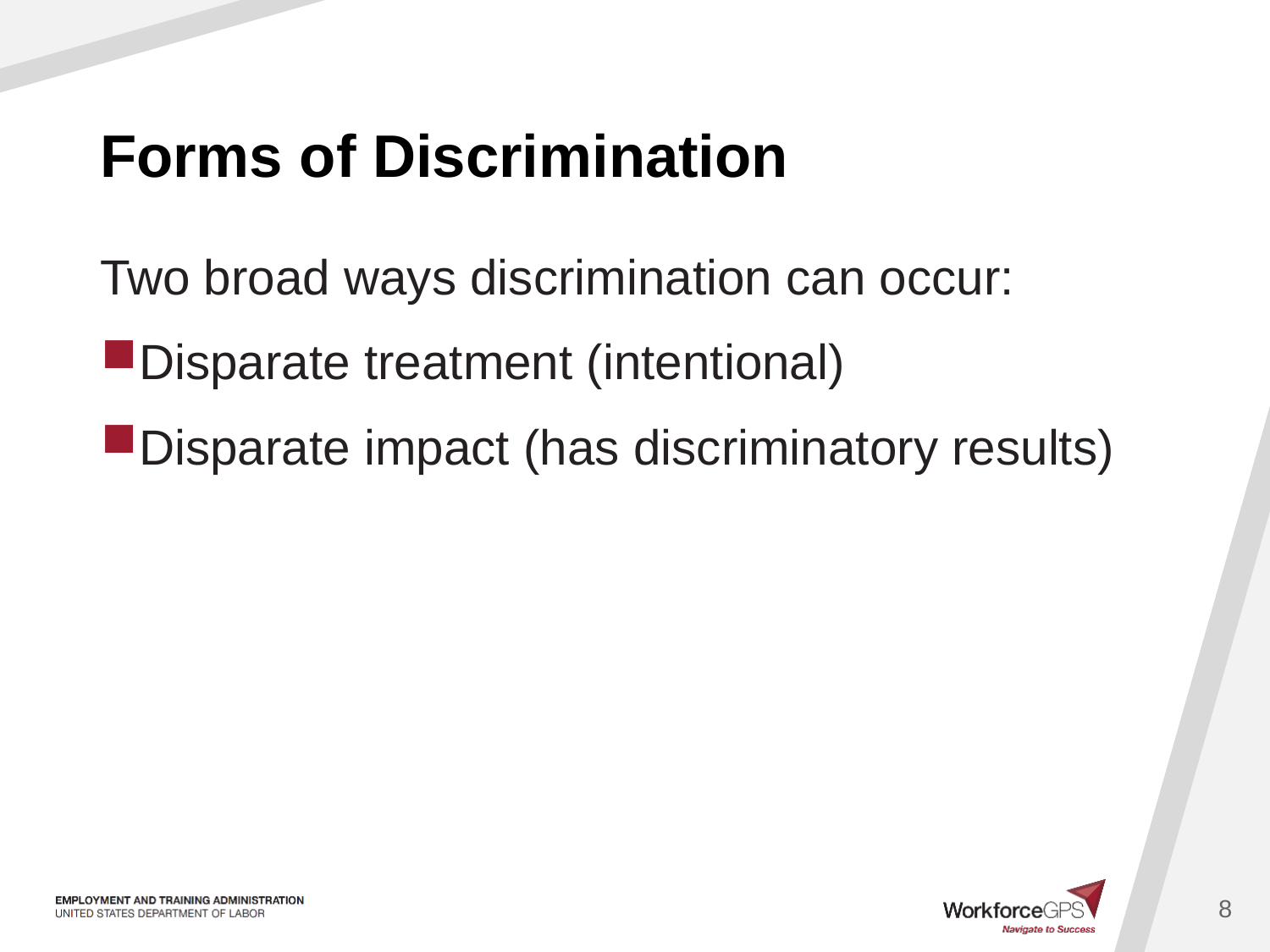

# Forms of Discrimination
Two broad ways discrimination can occur:
Disparate treatment (intentional)
Disparate impact (has discriminatory results)

8